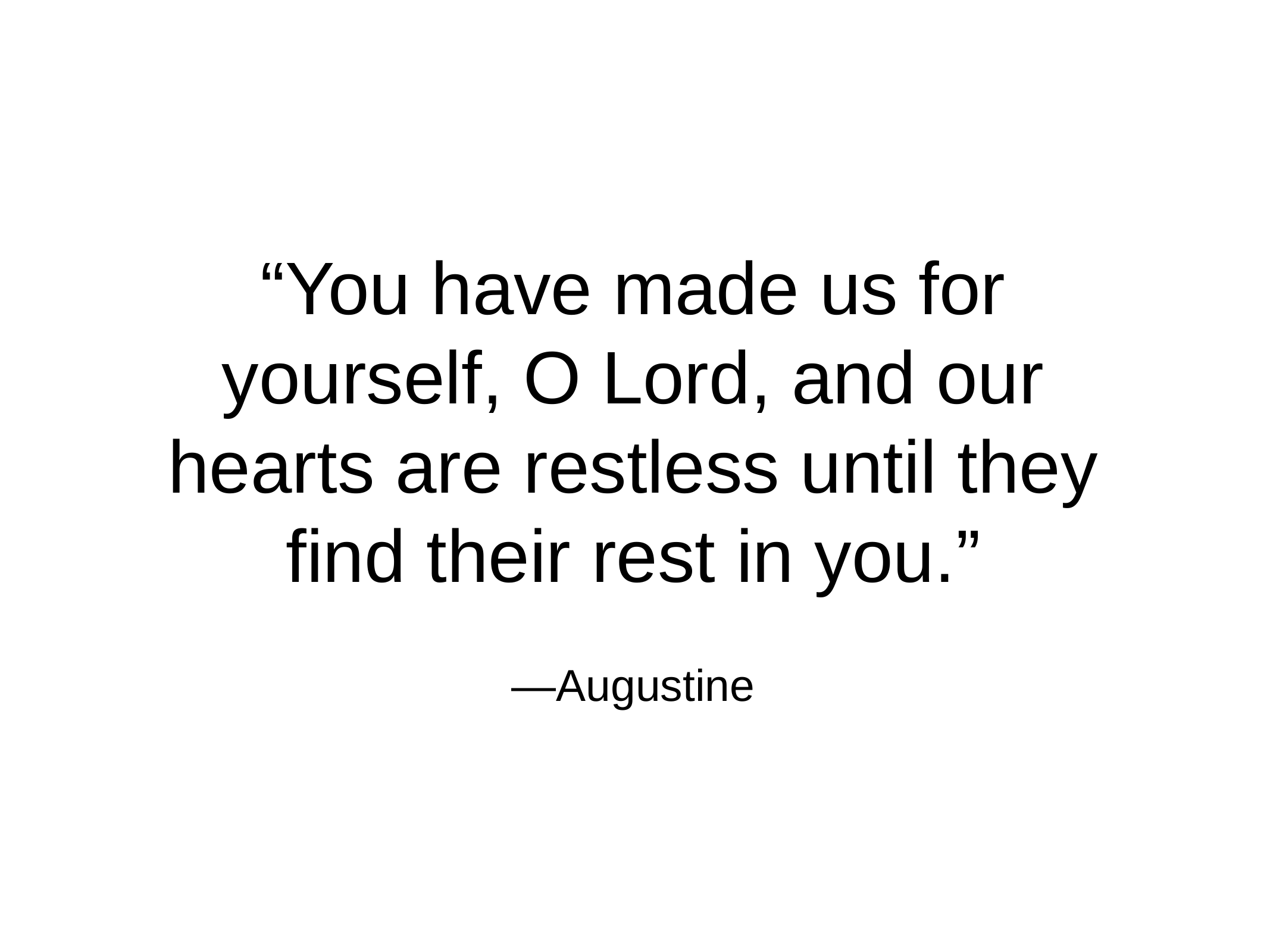

“You have made us for yourself, O Lord, and our hearts are restless until they find their rest in you.”

—Augustine